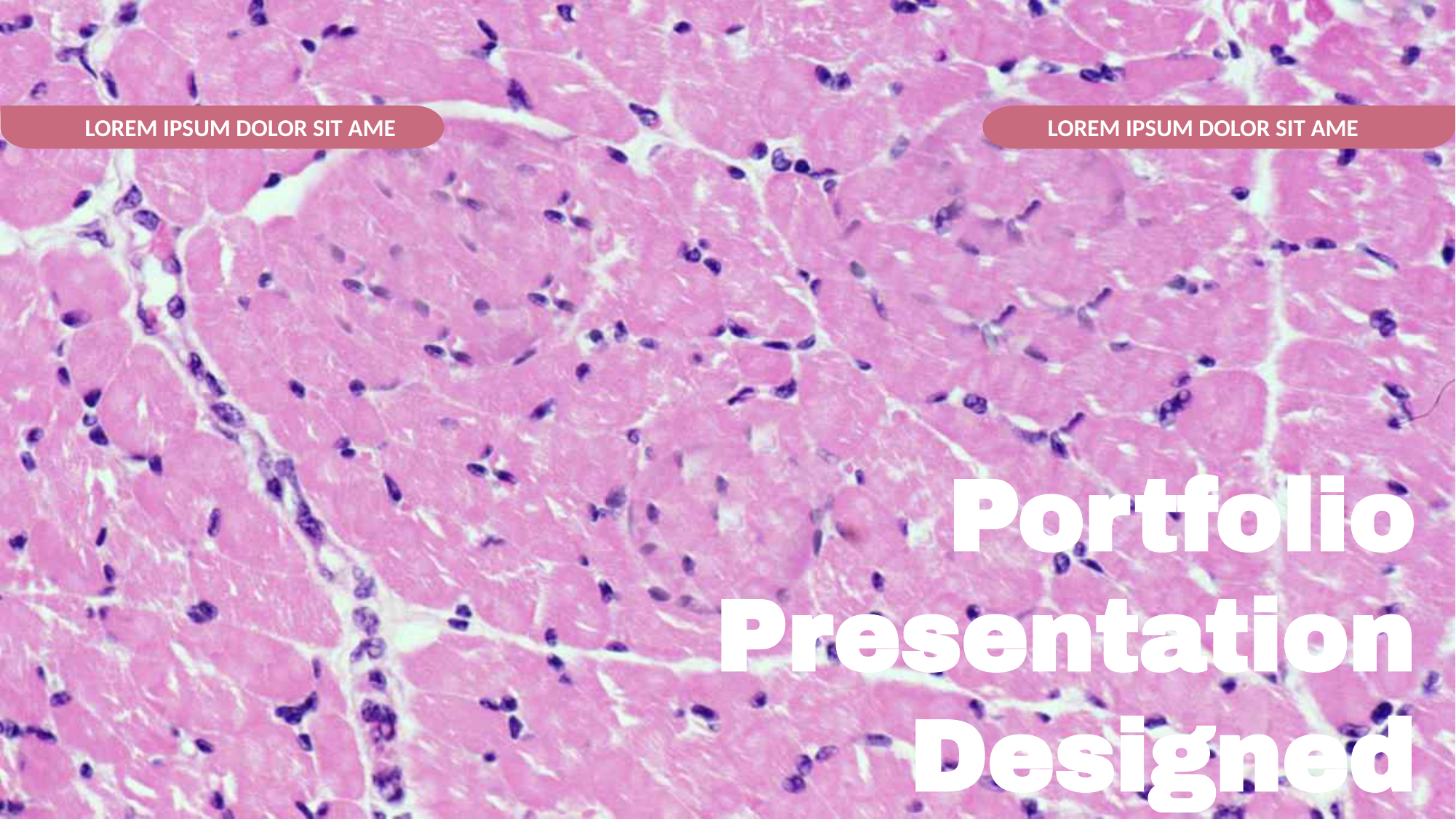

LOREM IPSUM DOLOR SIT AME
LOREM IPSUM DOLOR SIT AME
Portfolio
Presentation Designed